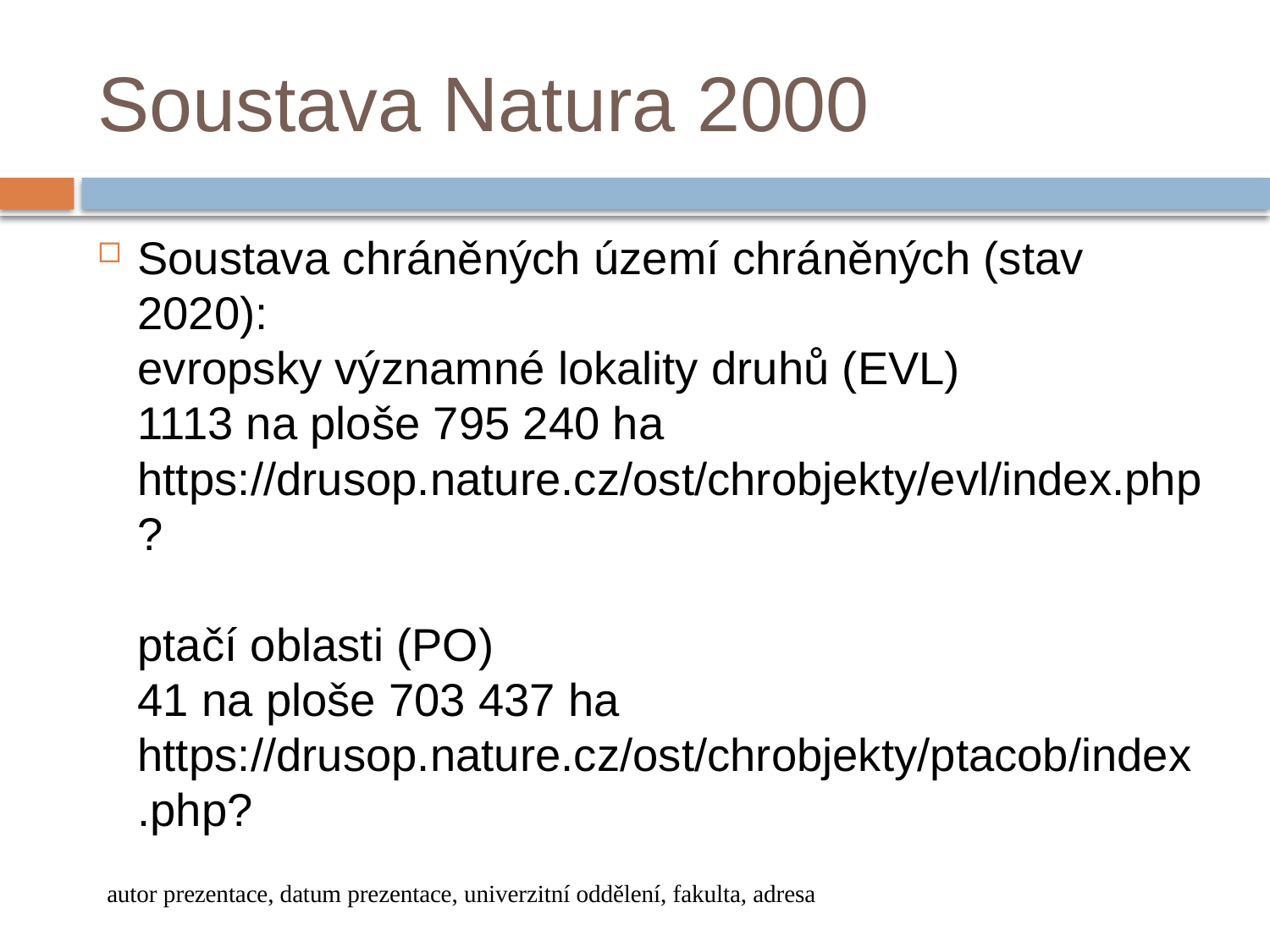

# Soustava Natura 2000
Soustava chráněných území chráněných (stav 2020):
evropsky významné lokality druhů (EVL)
1113 na ploše 795 240 ha
https://drusop.nature.cz/ost/chrobjekty/evl/index.php?
ptačí oblasti (PO)
41 na ploše 703 437 ha
https://drusop.nature.cz/ost/chrobjekty/ptacob/index.php?
autor prezentace, datum prezentace, univerzitní oddělení, fakulta, adresa